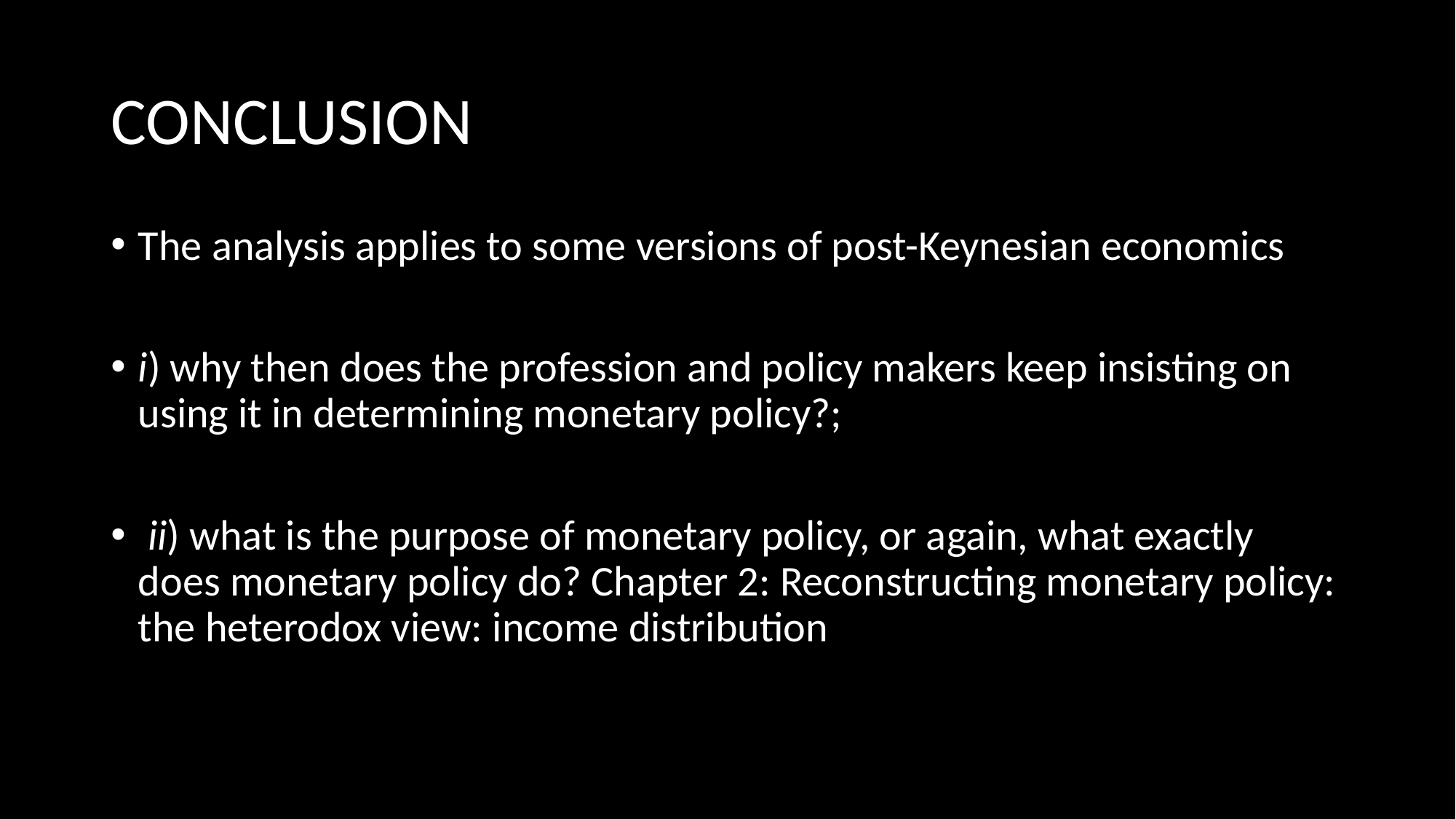

# CONCLUSION
The analysis applies to some versions of post-Keynesian economics

i) why then does the profession and policy makers keep insisting on using it in determining monetary policy?;

 ii) what is the purpose of monetary policy, or again, what exactly does monetary policy do? Chapter 2: Reconstructing monetary policy: the heterodox view: income distribution